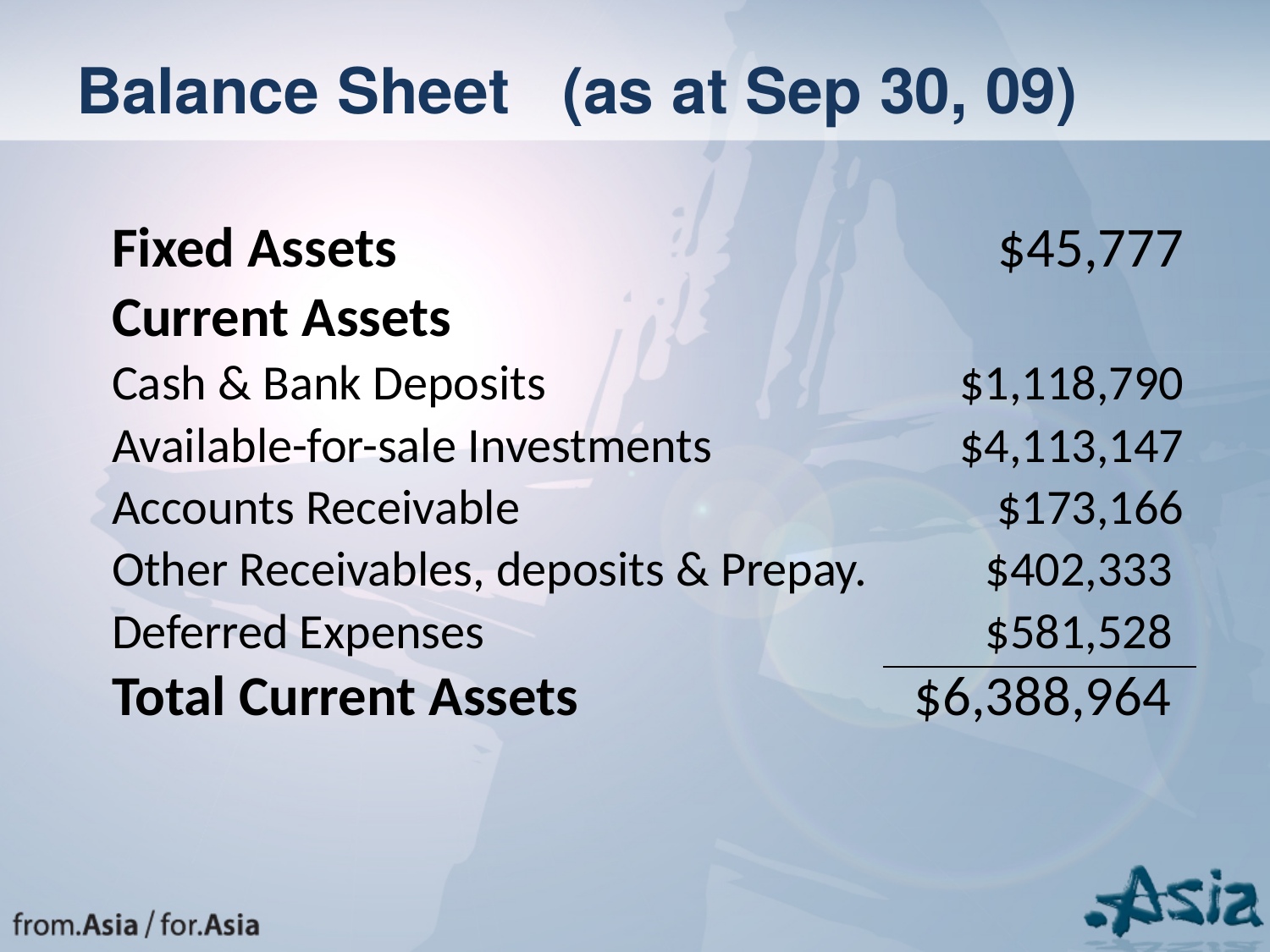

# Balance Sheet   (as at Sep 30, 09)
| Fixed Assets | $45,777 |
| --- | --- |
| Current Assets |  |
| Cash & Bank Deposits | $1,118,790 |
| Available-for-sale Investments | $4,113,147 |
| Accounts Receivable | $173,166 |
| Other Receivables, deposits & Prepay. | $402,333 |
| Deferred Expenses | $581,528 |
| Total Current Assets | $6,388,964 |